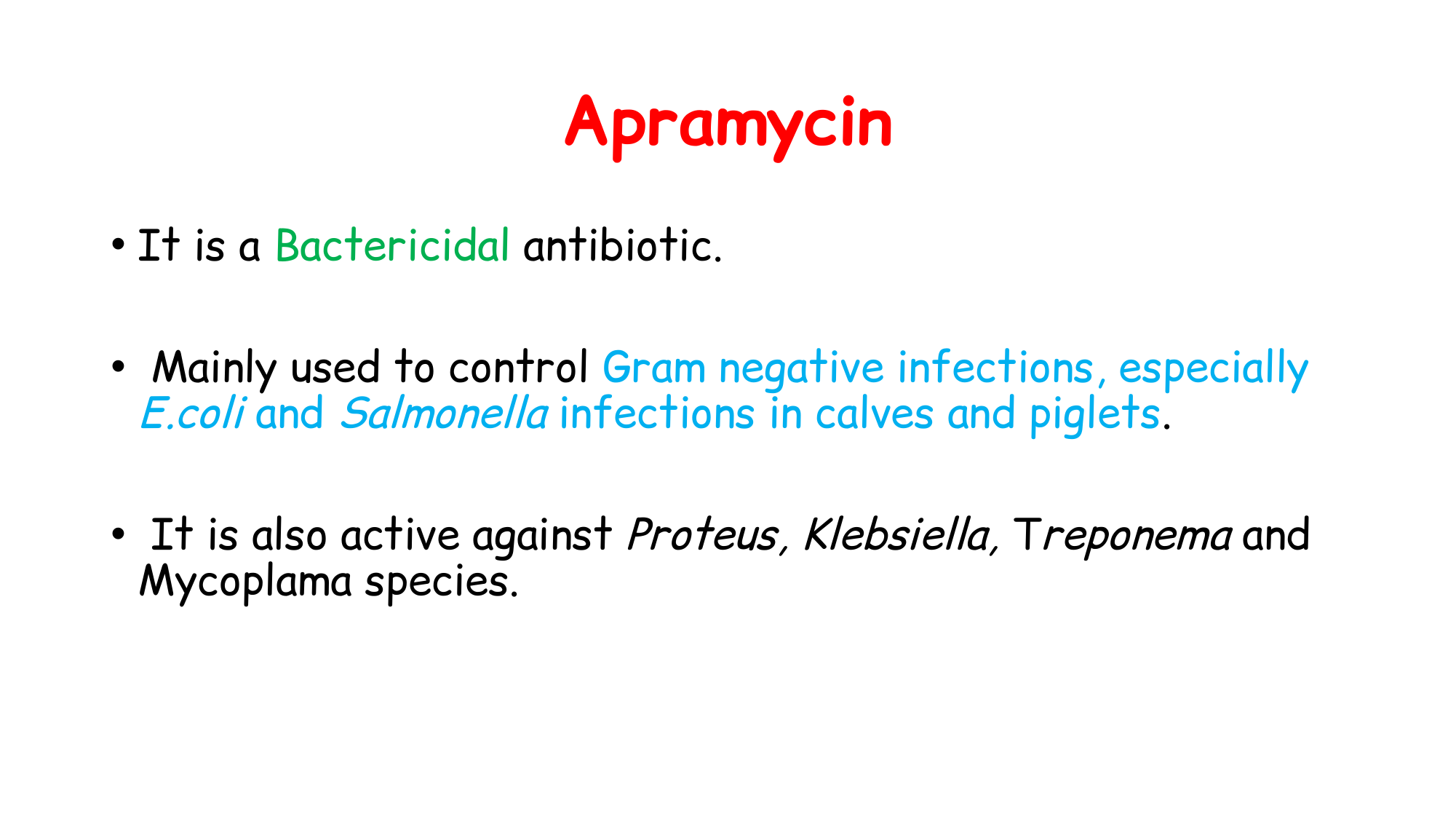

# Apramycin
It is a Bactericidal antibiotic.

 Mainly used to control Gram negative infections, especially E.coli and Salmonella infections in calves and piglets.

 It is also active against Proteus, Klebsiella, Treponema and Mycoplama species.